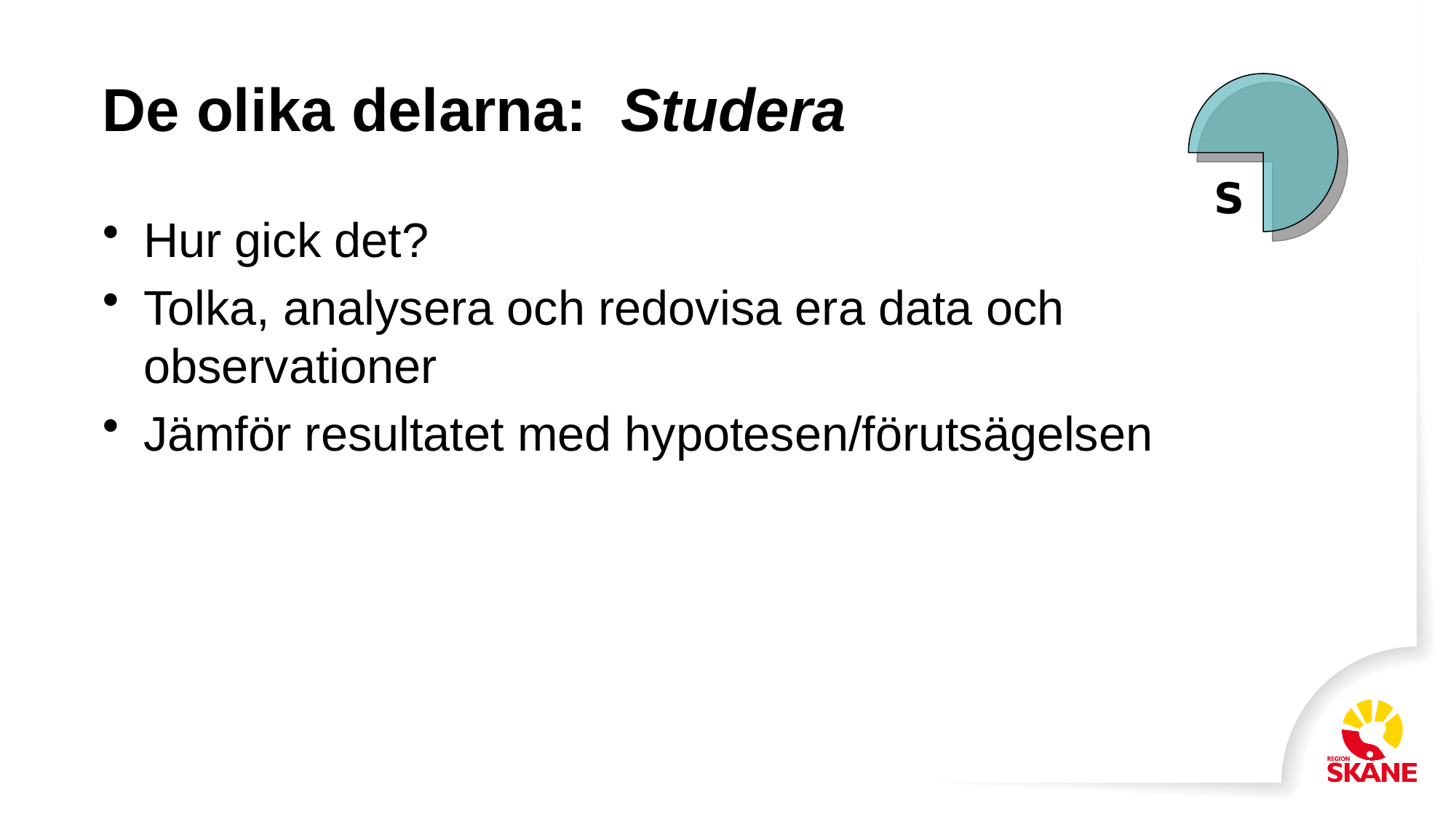

# De olika delarna:  Studera

 S
Hur gick det?
Tolka, analysera och redovisa era data och observationer
Jämför resultatet med hypotesen/förutsägelsen